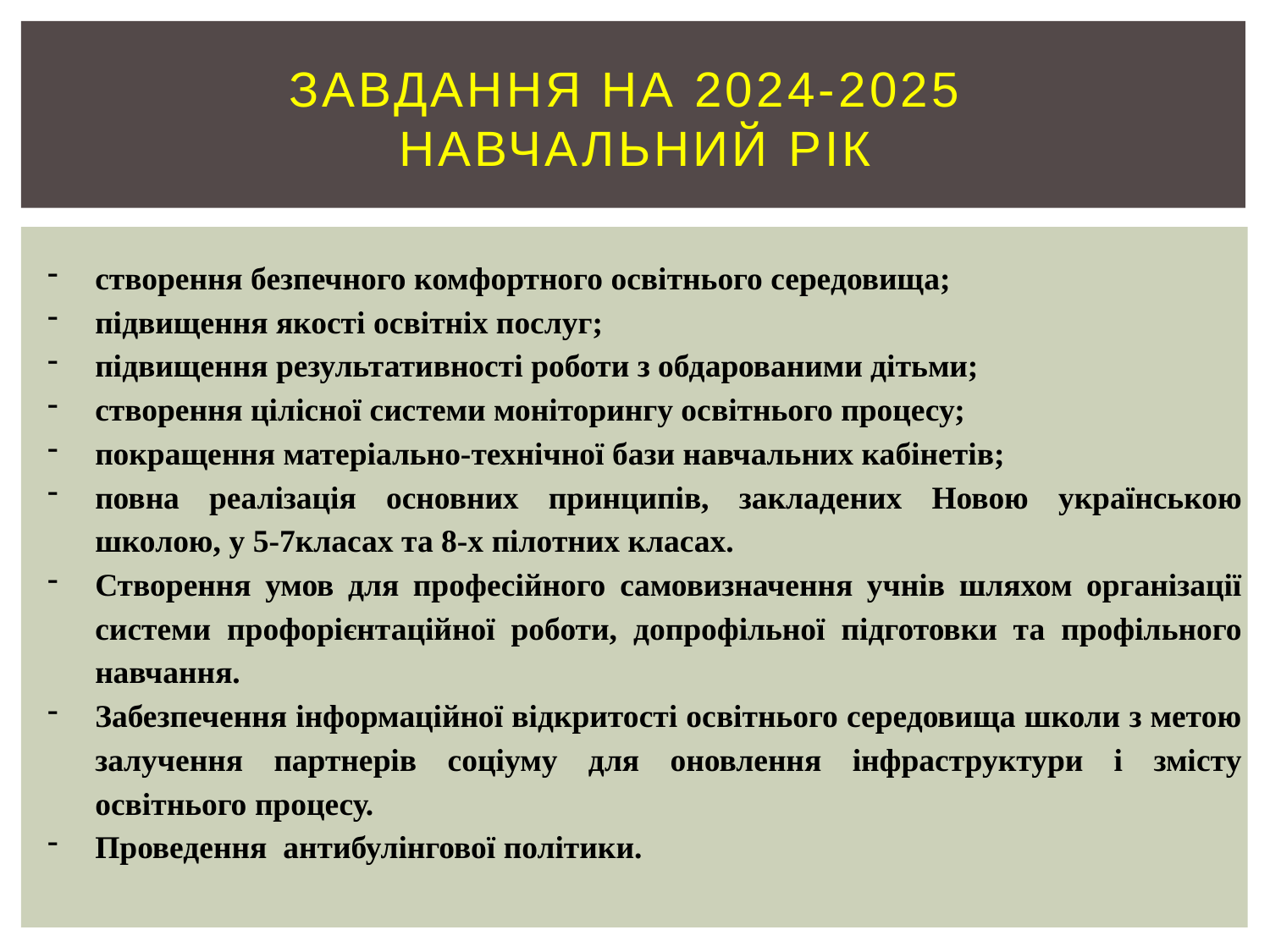

# Завдання на 2024-2025 навчальний рік

створення безпечного комфортного освітнього середовища;
підвищення якості освітніх послуг;
підвищення результативності роботи з обдарованими дітьми;
створення цілісної системи моніторингу освітнього процесу;
покращення матеріально-технічної бази навчальних кабінетів;
повна реалізація основних принципів, закладених Новою українською школою, у 5-7класах та 8-х пілотних класах.
Створення умов для професійного самовизначення учнів шляхом організації системи профорієнтаційної роботи, допрофільної підготовки та профільного навчання.
Забезпечення інформаційної відкритості освітнього середовища школи з метою залучення партнерів соціуму для оновлення інфраструктури і змісту освітнього процесу.
Проведення  антибулінгової політики.